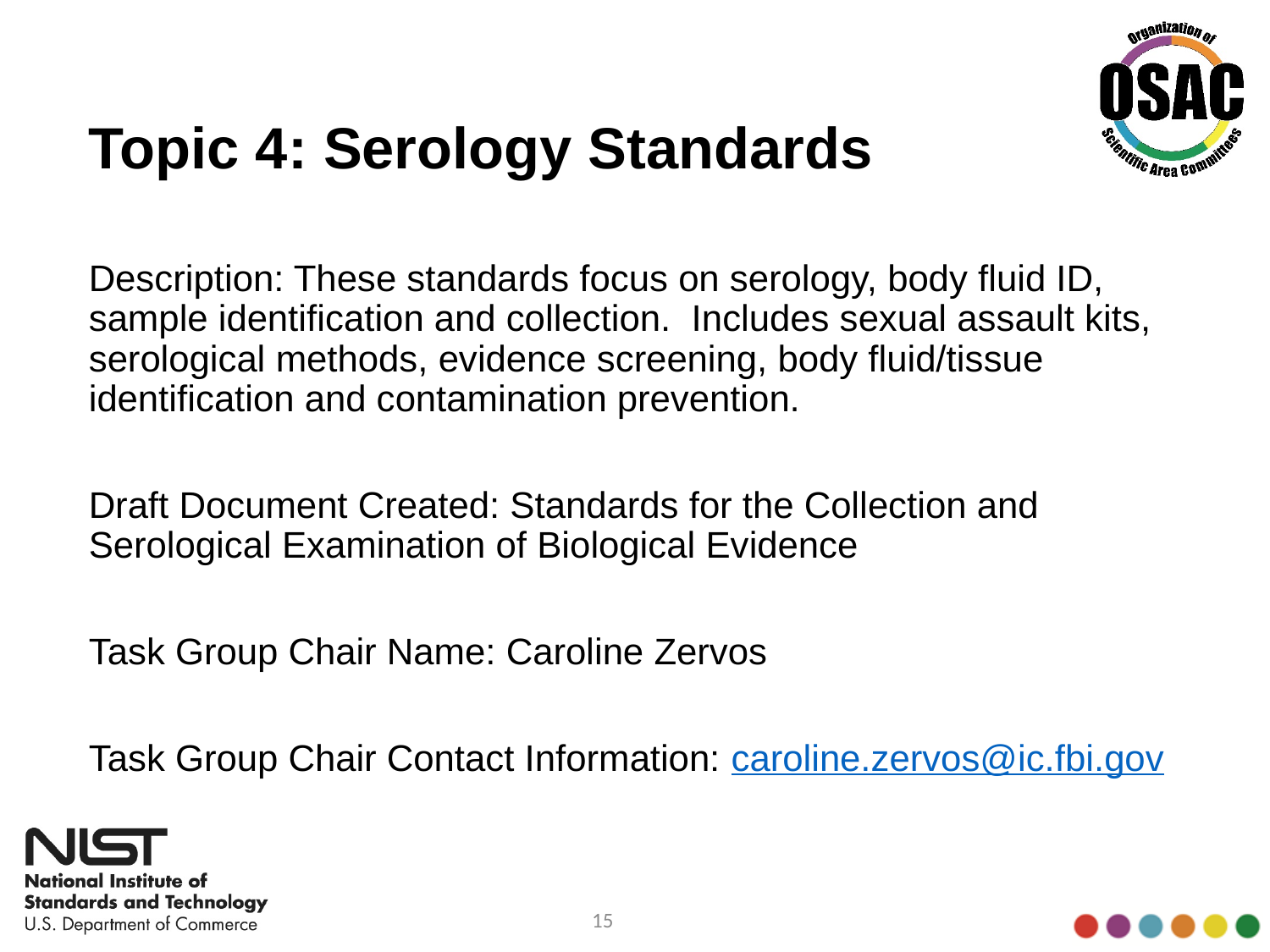

# Topic 4: Serology Standards
Description: These standards focus on serology, body fluid ID, sample identification and collection.  Includes sexual assault kits, serological methods, evidence screening, body fluid/tissue identification and contamination prevention.

Draft Document Created: Standards for the Collection and Serological Examination of Biological Evidence

Task Group Chair Name: Caroline Zervos

Task Group Chair Contact Information: caroline.zervos@ic.fbi.gov

15